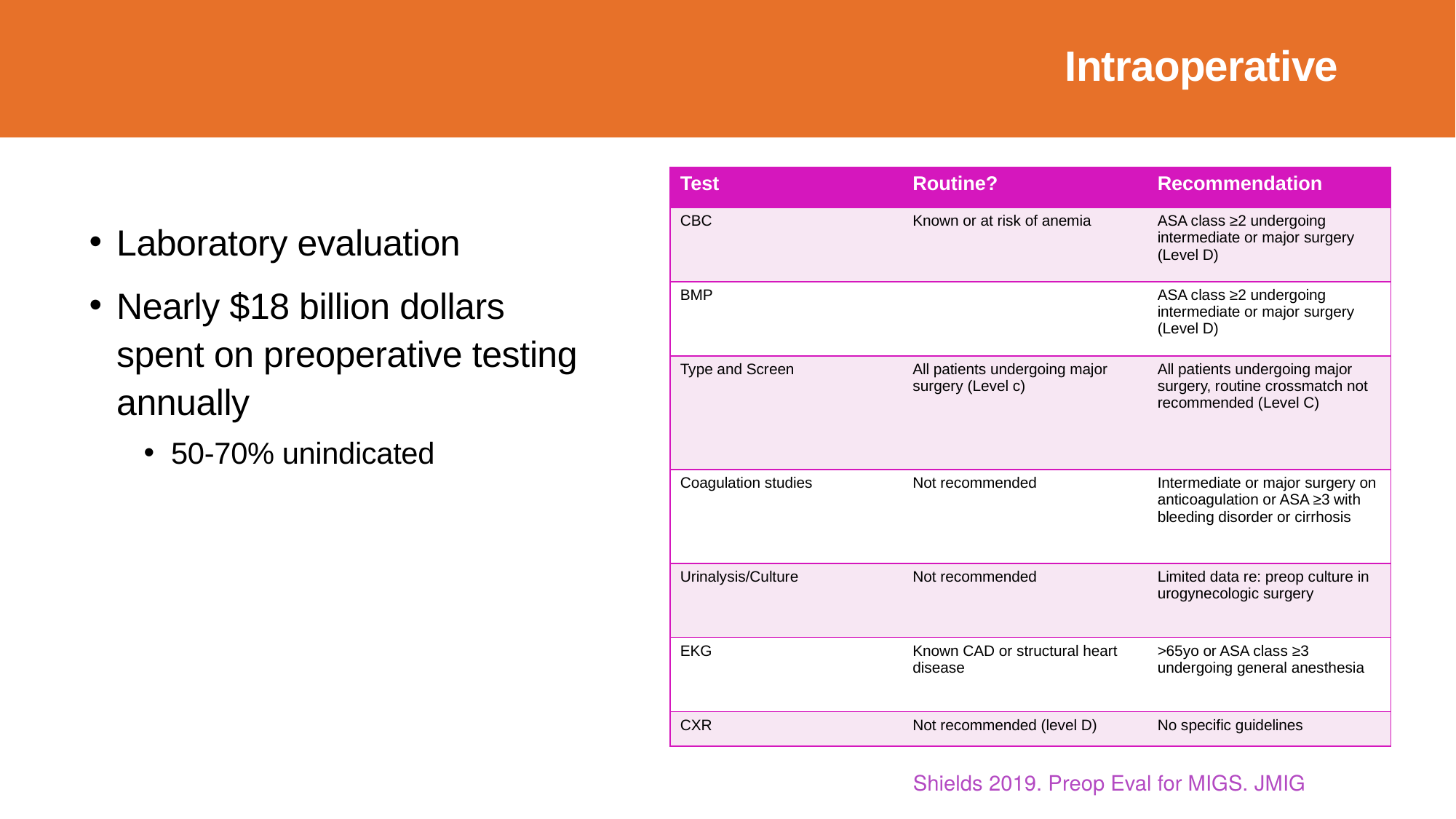

# Intraoperative
| Test | Routine? | Recommendation |
| --- | --- | --- |
| CBC | Known or at risk of anemia | ASA class ≥2 undergoing intermediate or major surgery (Level D) |
| BMP |  | ASA class ≥2 undergoing intermediate or major surgery (Level D) |
| Type and Screen | All patients undergoing major surgery (Level c) | All patients undergoing major surgery, routine crossmatch not recommended (Level C) |
| Coagulation studies | Not recommended | Intermediate or major surgery on anticoagulation or ASA ≥3 with bleeding disorder or cirrhosis |
| Urinalysis/Culture | Not recommended | Limited data re: preop culture in urogynecologic surgery |
| EKG | Known CAD or structural heart disease | >65yo or ASA class ≥3 undergoing general anesthesia |
| CXR | Not recommended (level D) | No specific guidelines |
Laboratory evaluation
Nearly $18 billion dollars  spent on preoperative testing annually
50-70% unindicated

DShields 2019. Preop Eval for MIGS. JMIG